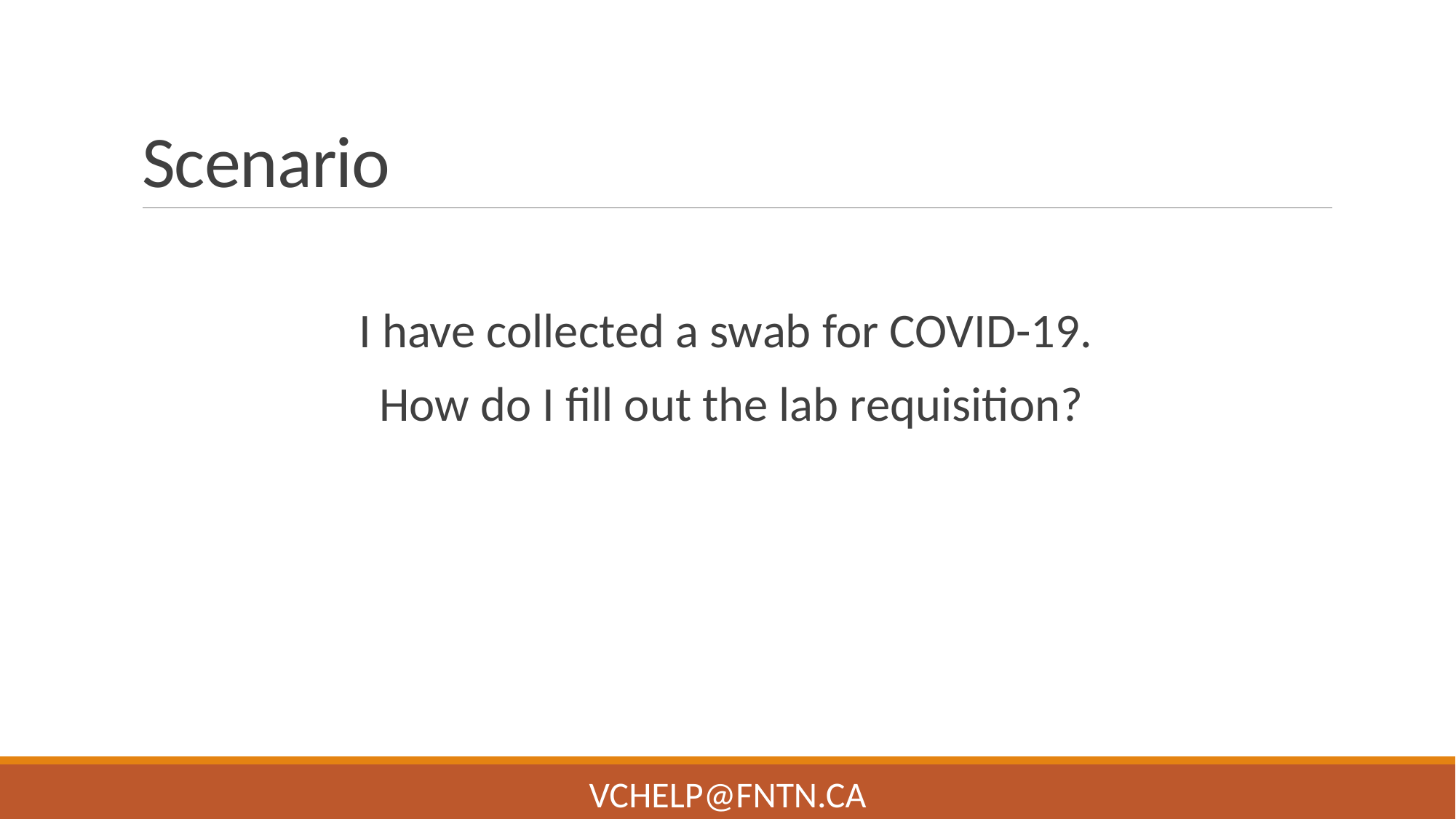

# Scenario

I have collected a swab for COVID-19.
How do I fill out the lab requisition?
VChelp@FNTN.ca